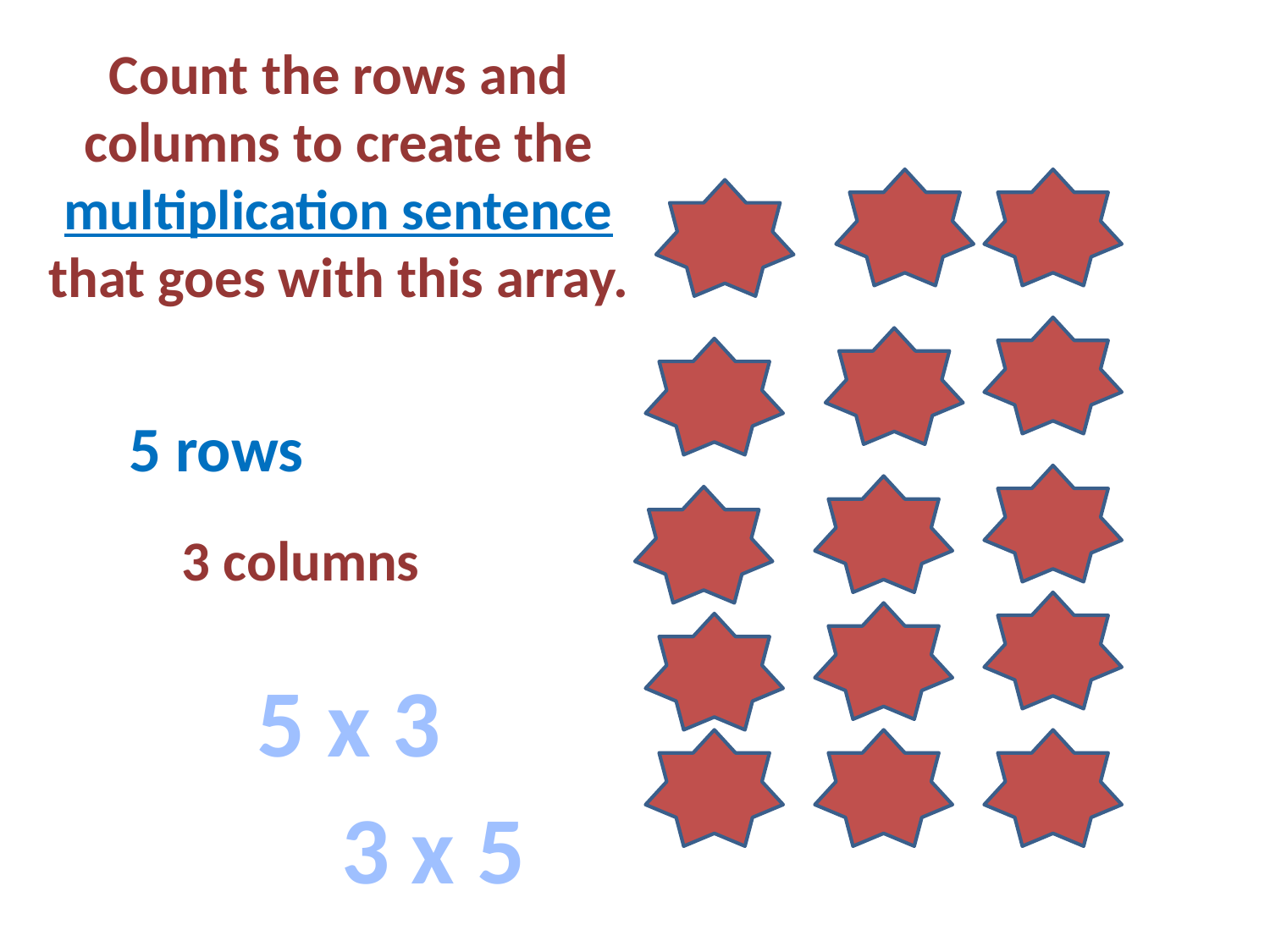

Count the rows and columns to create the multiplication sentence that goes with this array.

5 rows

3 columns

5 x 3

3 x 5